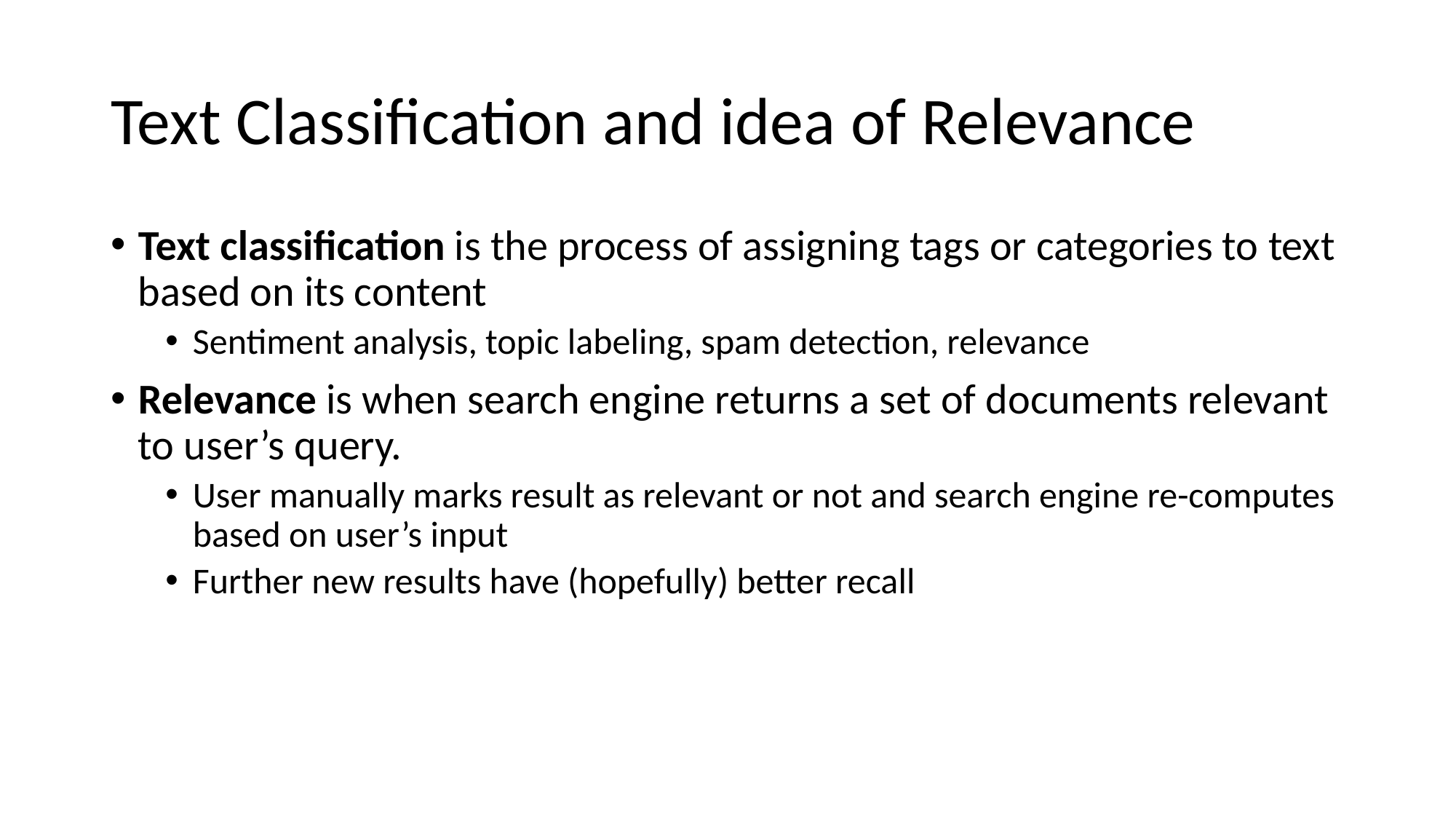

# Text Classification and idea of Relevance
Text classification is the process of assigning tags or categories to text based on its content
Sentiment analysis, topic labeling, spam detection, relevance
Relevance is when search engine returns a set of documents relevant to user’s query.
User manually marks result as relevant or not and search engine re-computes based on user’s input
Further new results have (hopefully) better recall